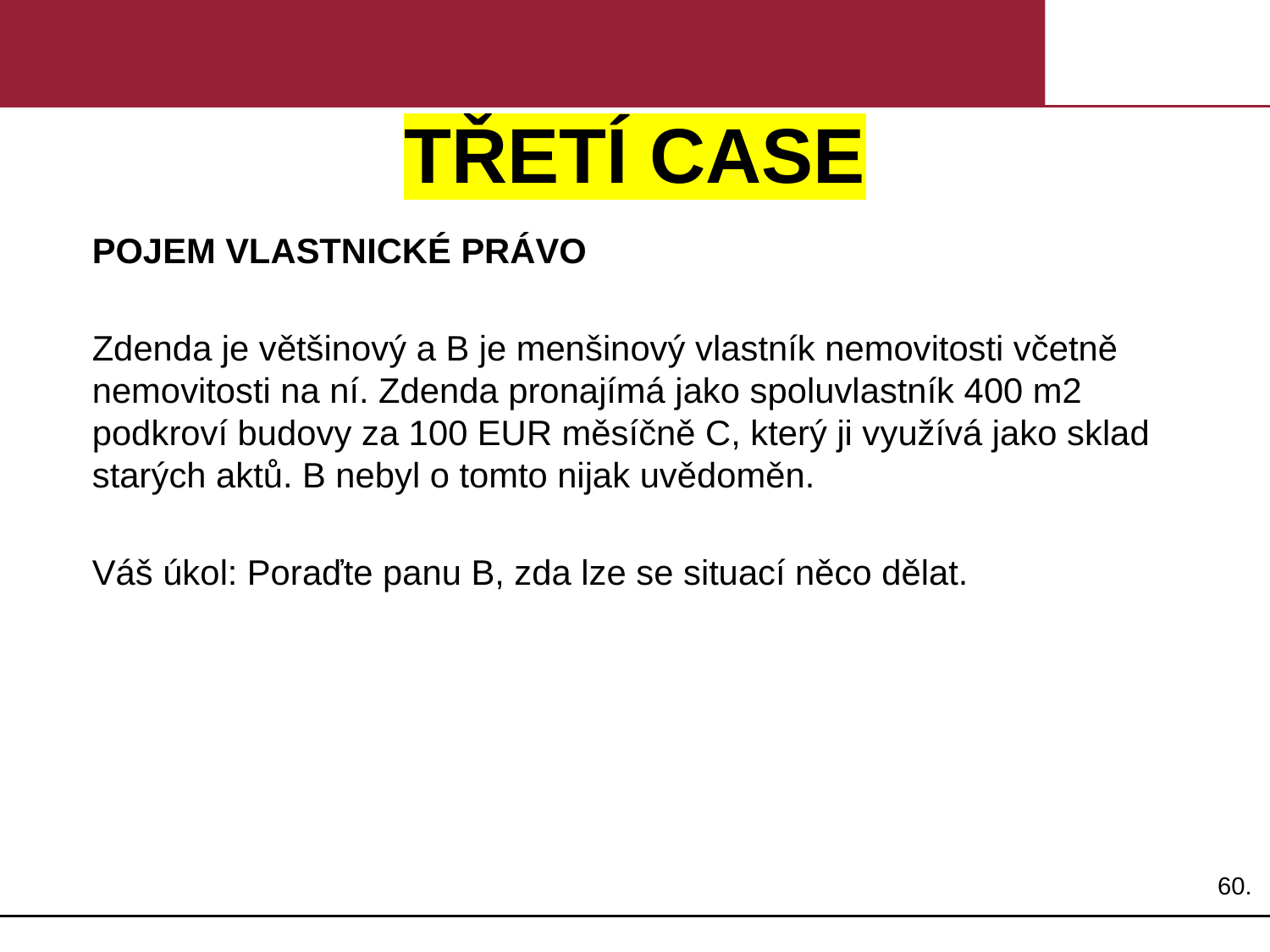

# TŘETÍ CASE

POJEM VLASTNICKÉ PRÁVO

Zdenda je většinový a B je menšinový vlastník nemovitosti včetně nemovitosti na ní. Zdenda pronajímá jako spoluvlastník 400 m2  podkroví budovy za 100 EUR měsíčně C, který ji využívá jako sklad starých aktů. B nebyl o tomto nijak uvědoměn.

Váš úkol: Poraďte panu B, zda lze se situací něco dělat.

60.